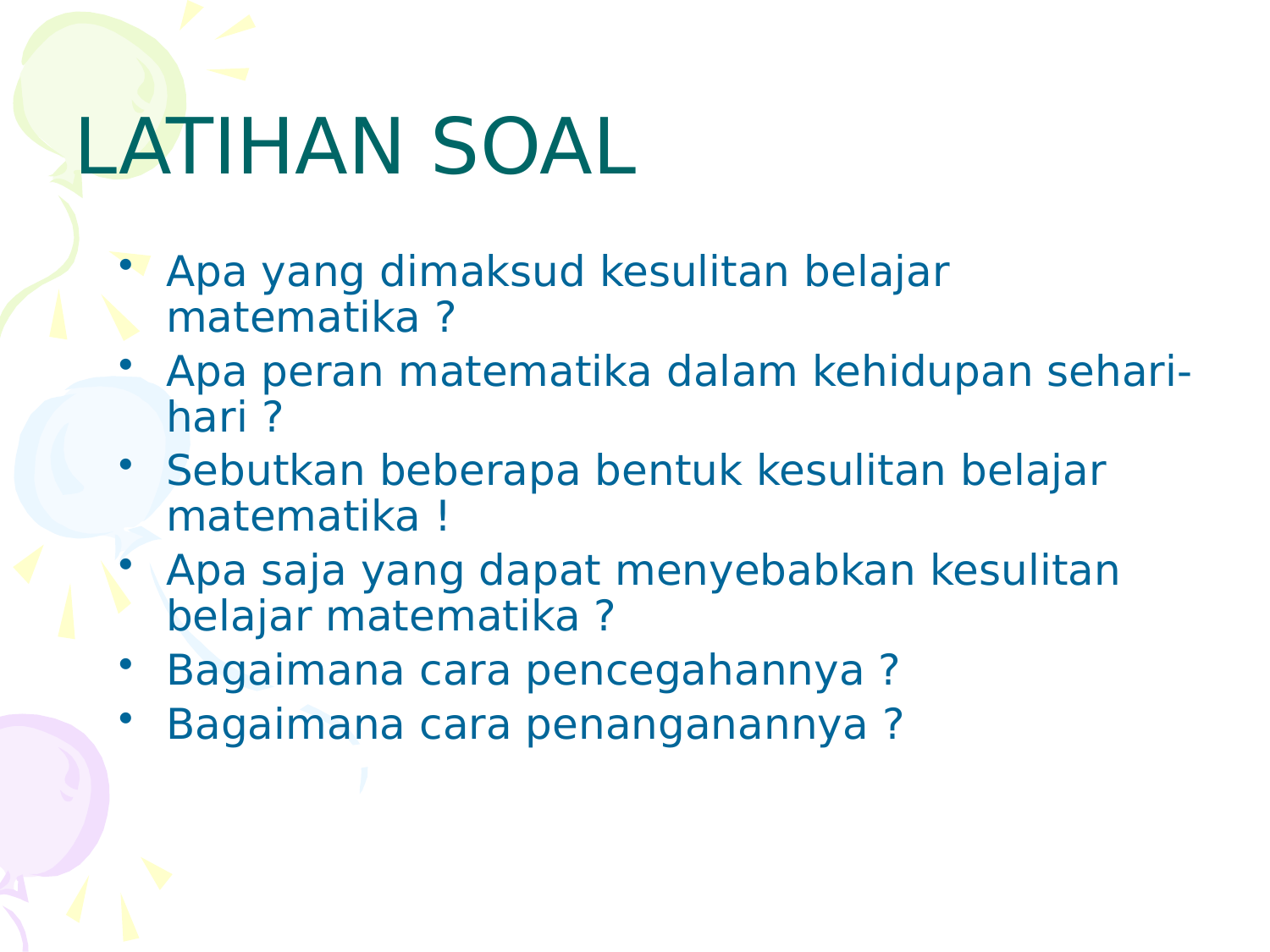

# LATIHAN SOAL
Apa yang dimaksud kesulitan belajar matematika ?
Apa peran matematika dalam kehidupan sehari-hari ?
Sebutkan beberapa bentuk kesulitan belajar matematika !
Apa saja yang dapat menyebabkan kesulitan belajar matematika ?
Bagaimana cara pencegahannya ?
Bagaimana cara penanganannya ?